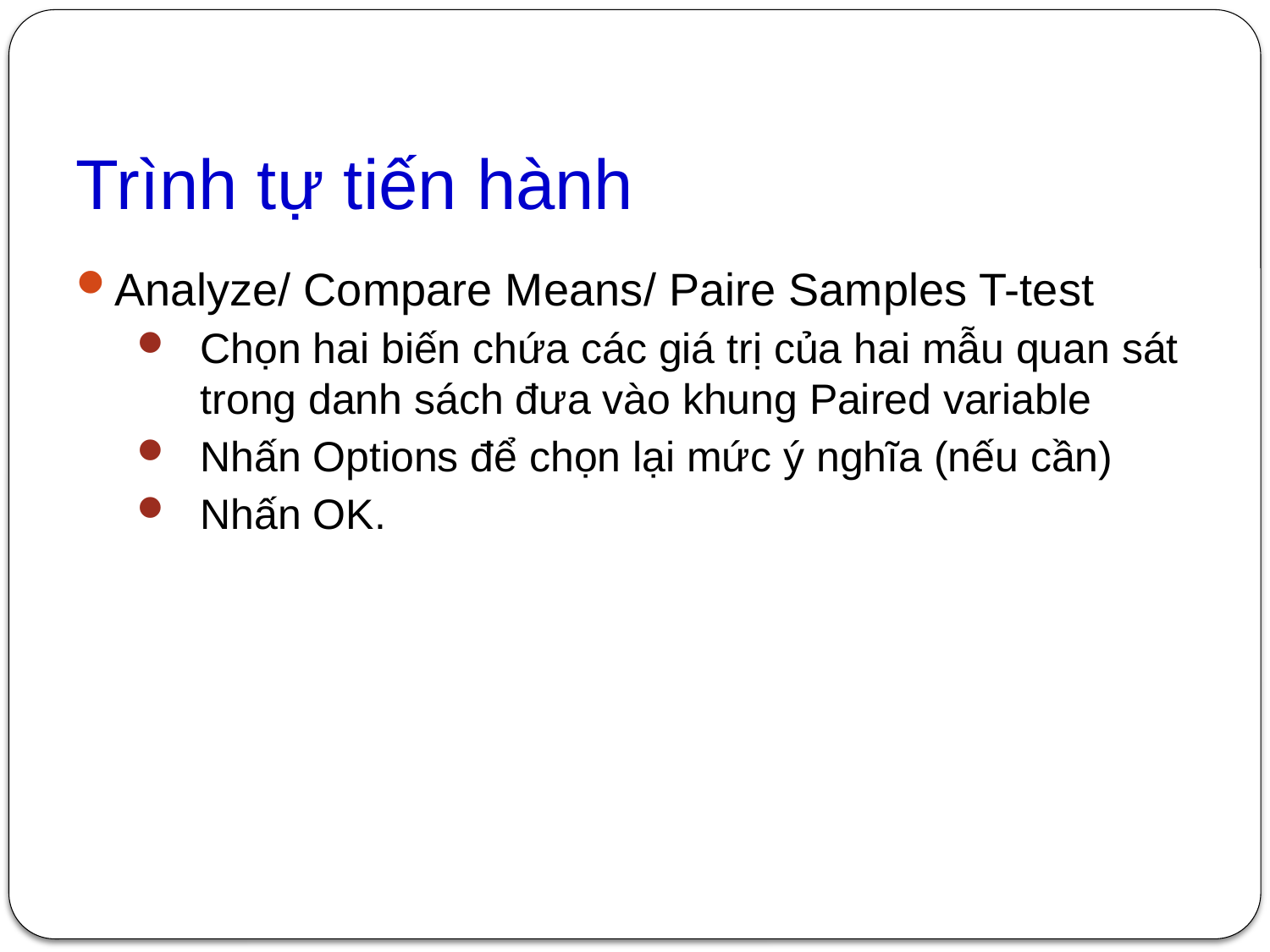

# Trình tự tiến hành
Analyze/ Compare Means/ Paire Samples T-test
Chọn hai biến chứa các giá trị của hai mẫu quan sát trong danh sách đưa vào khung Paired variable
Nhấn Options để chọn lại mức ý nghĩa (nếu cần)
Nhấn OK.